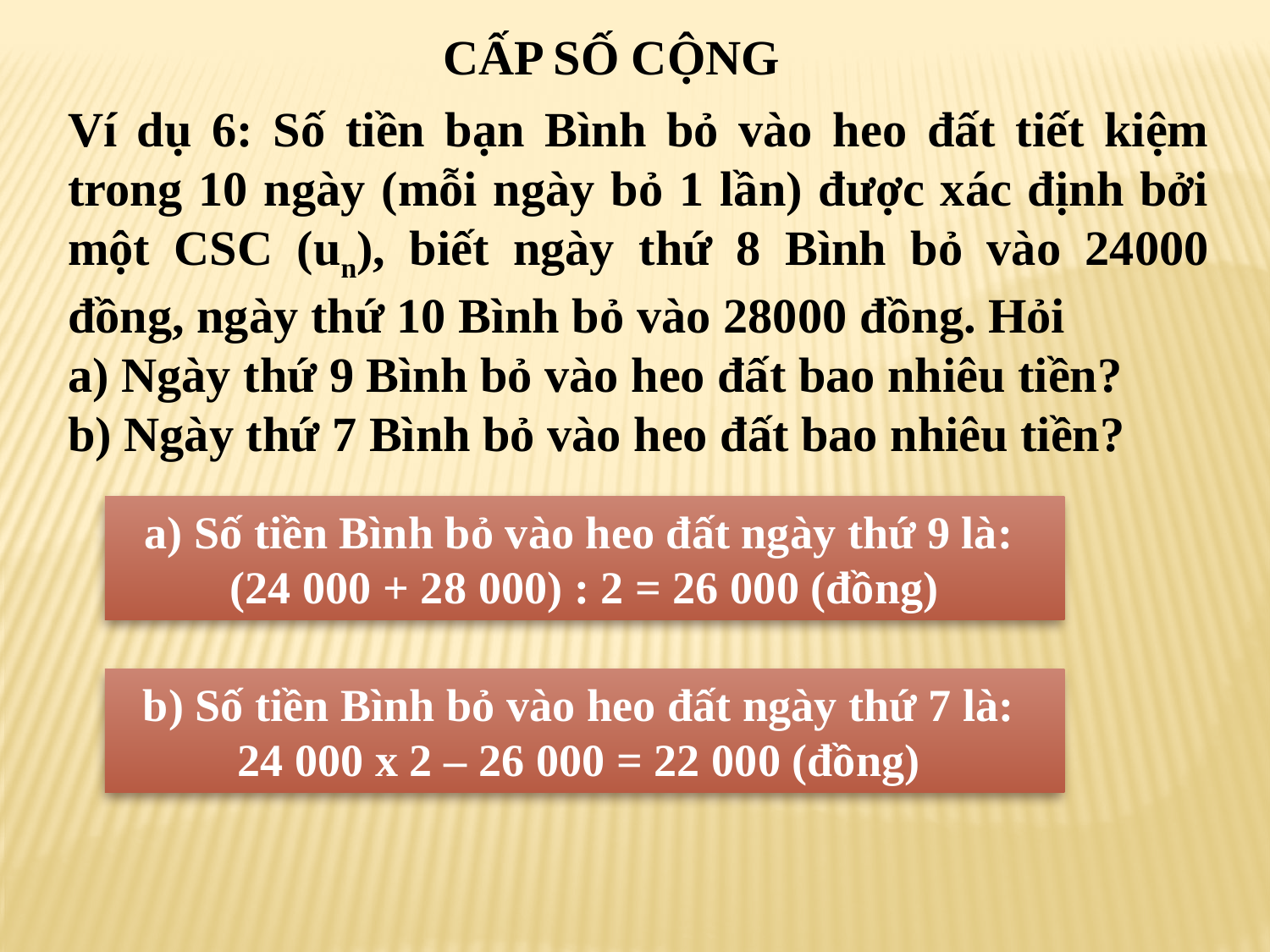

CẤP SỐ CỘNG
Ví dụ 6: Số tiền bạn Bình bỏ vào heo đất tiết kiệm trong 10 ngày (mỗi ngày bỏ 1 lần) được xác định bởi một CSC (un), biết ngày thứ 8 Bình bỏ vào 24000 đồng, ngày thứ 10 Bình bỏ vào 28000 đồng. Hỏi
a) Ngày thứ 9 Bình bỏ vào heo đất bao nhiêu tiền?
b) Ngày thứ 7 Bình bỏ vào heo đất bao nhiêu tiền?
a) Số tiền Bình bỏ vào heo đất ngày thứ 9 là:
(24 000 + 28 000) : 2 = 26 000 (đồng)
b) Số tiền Bình bỏ vào heo đất ngày thứ 7 là:
24 000 x 2 – 26 000 = 22 000 (đồng)